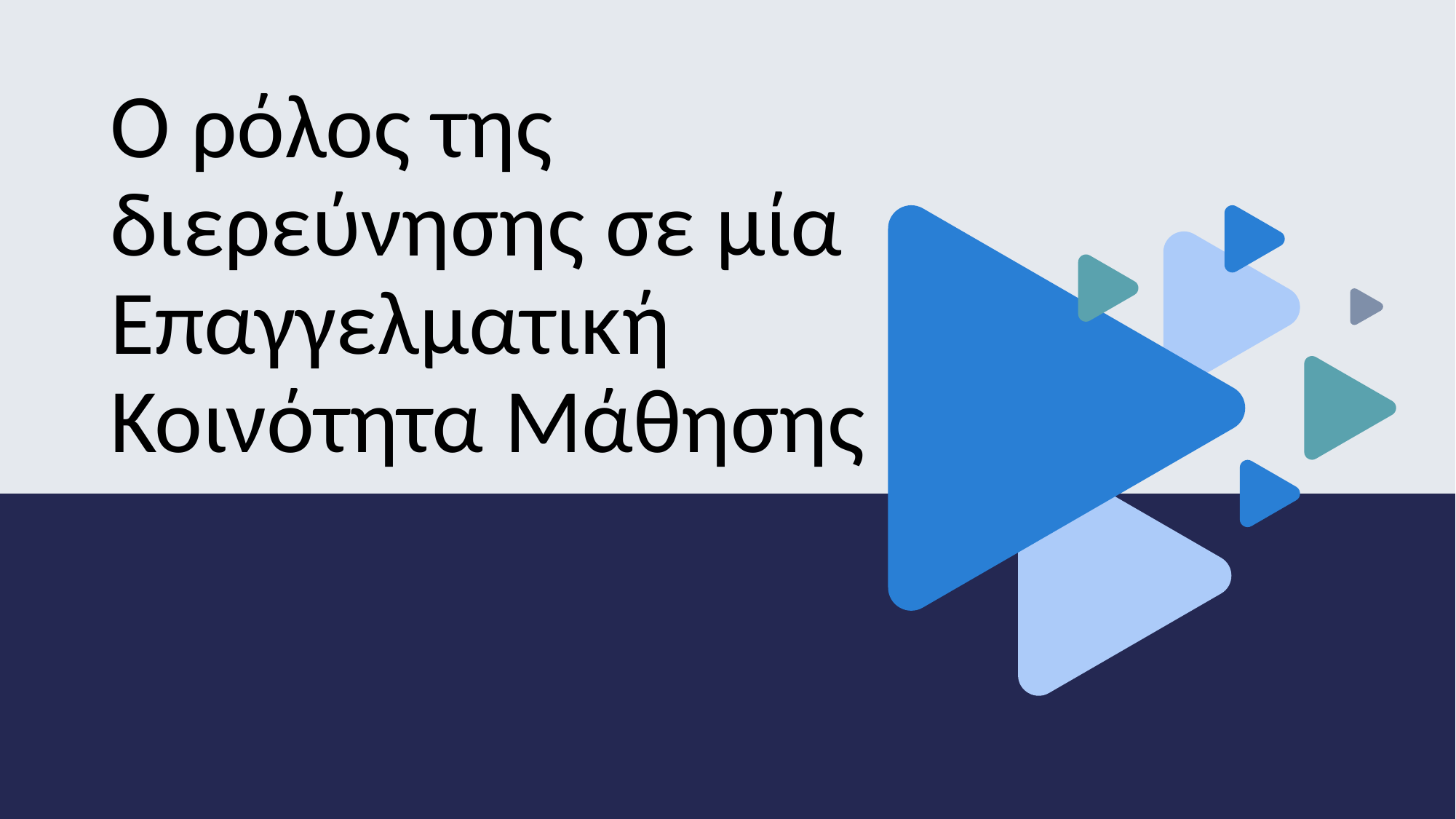

# Ο ρόλος της διερεύνησης σε μία Επαγγελματική Κοινότητα Μάθησης